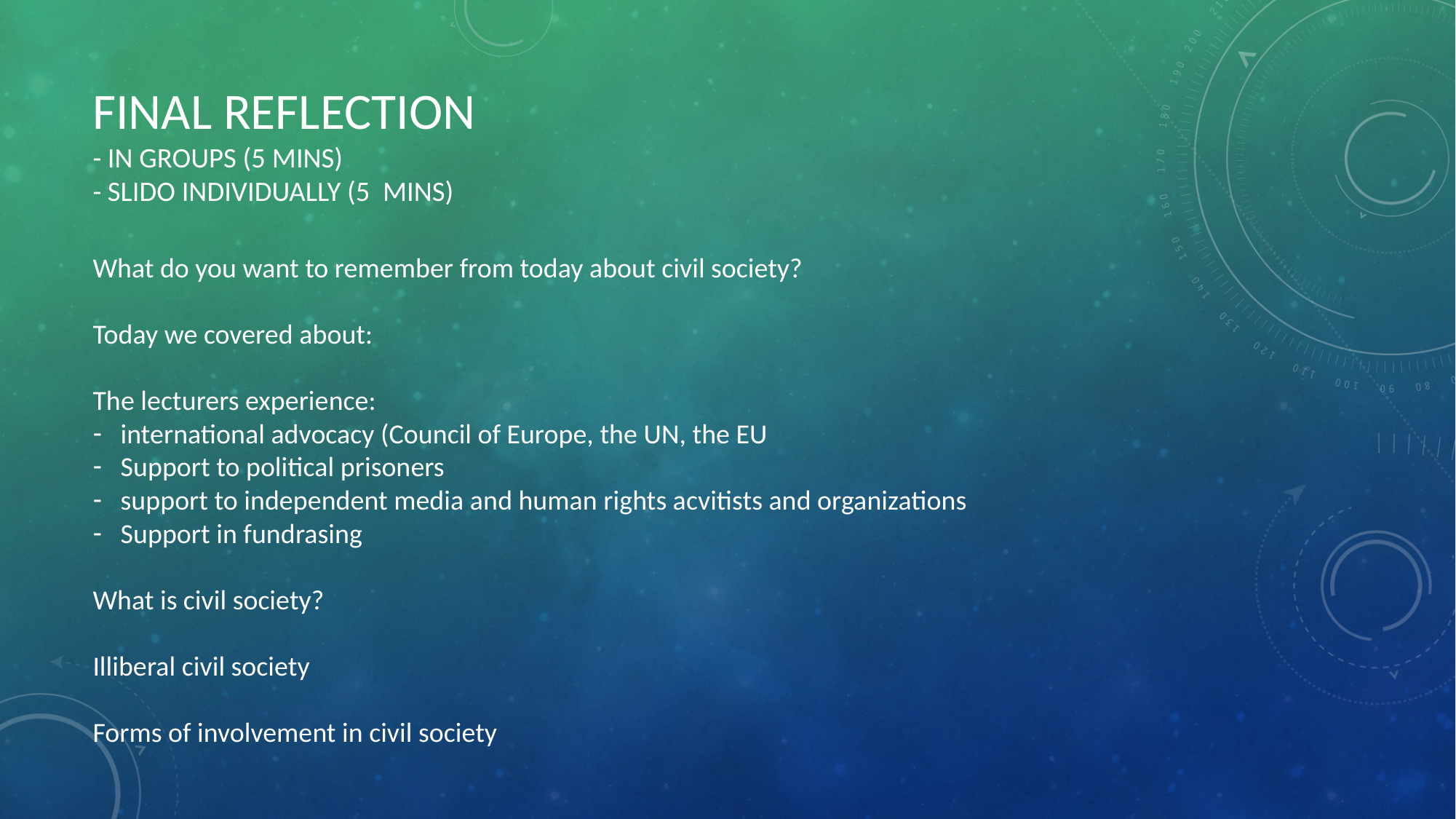

# Final reflection - in groups (5 mins) - slido individually (5  mins)

What do you want to remember from today about civil society?

Today we covered about:

The lecturers experience:
international advocacy (Council of Europe, the UN, the EU
Support to political prisoners
support to independent media and human rights acvitists and organizations
Support in fundrasing

What is civil society?

Illiberal civil society

Forms of involvement in civil society